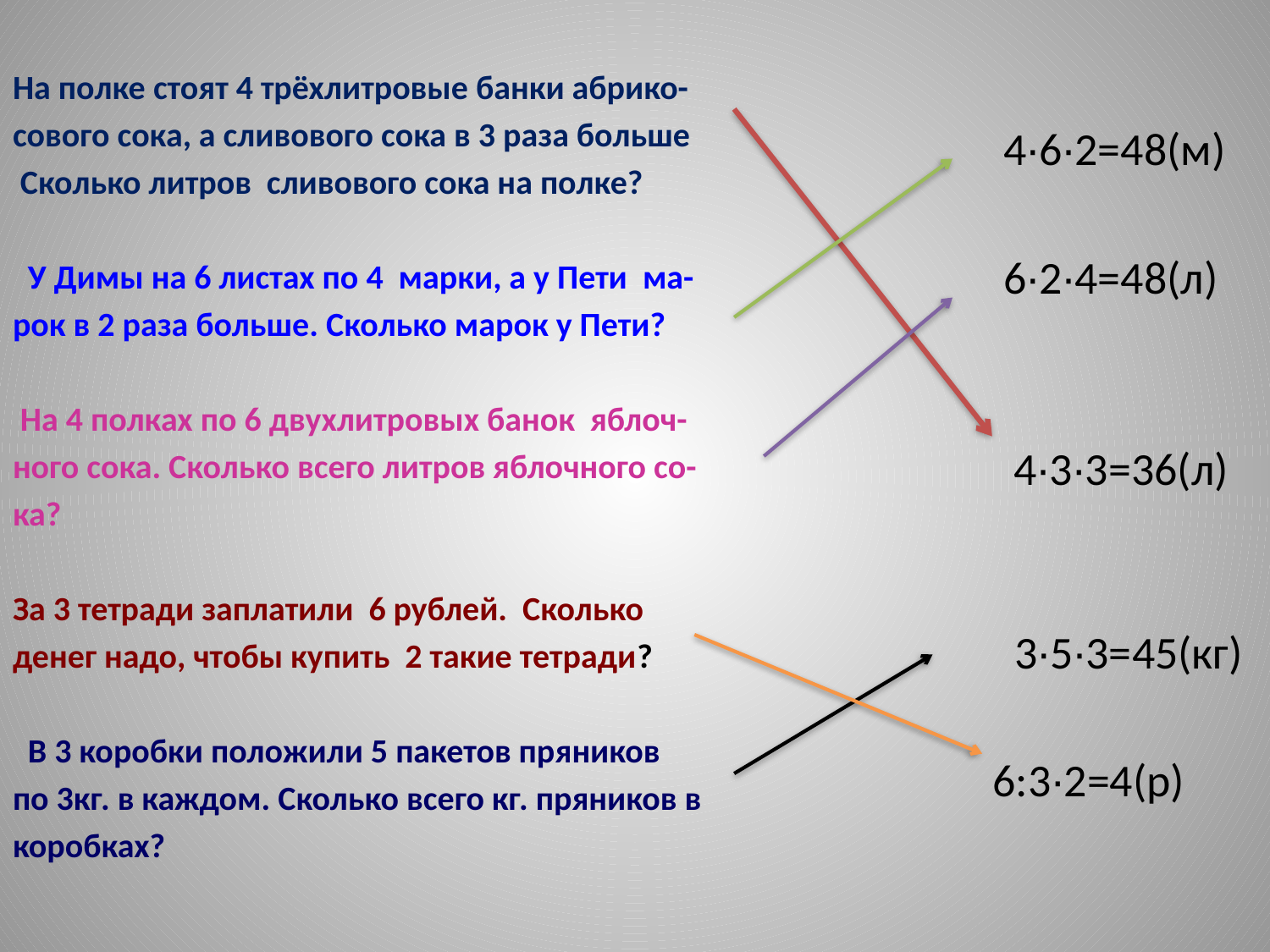

4∙6∙2=48(м)

          6∙2∙4=48(л)

           4∙3∙3=36(л)

                                     3∙5∙3=45(кг)

         6:3∙2=4(р)

На полке стоят 4 трёхлитровые банки абрико-
сового сока, а сливового сока в 3 раза больше
 Сколько литров  сливового сока на полке?

  У Димы на 6 листах по 4  марки, а у Пети  ма-
рок в 2 раза больше. Сколько марок у Пети?

 На 4 полках по 6 двухлитровых банок  яблоч-
ного сока. Сколько всего литров яблочного со-
ка?

За 3 тетради заплатили  6 рублей.  Сколько
денег надо, чтобы купить  2 такие тетради?

  В 3 коробки положили 5 пакетов пряников
по 3кг. в каждом. Сколько всего кг. пряников в
коробках?